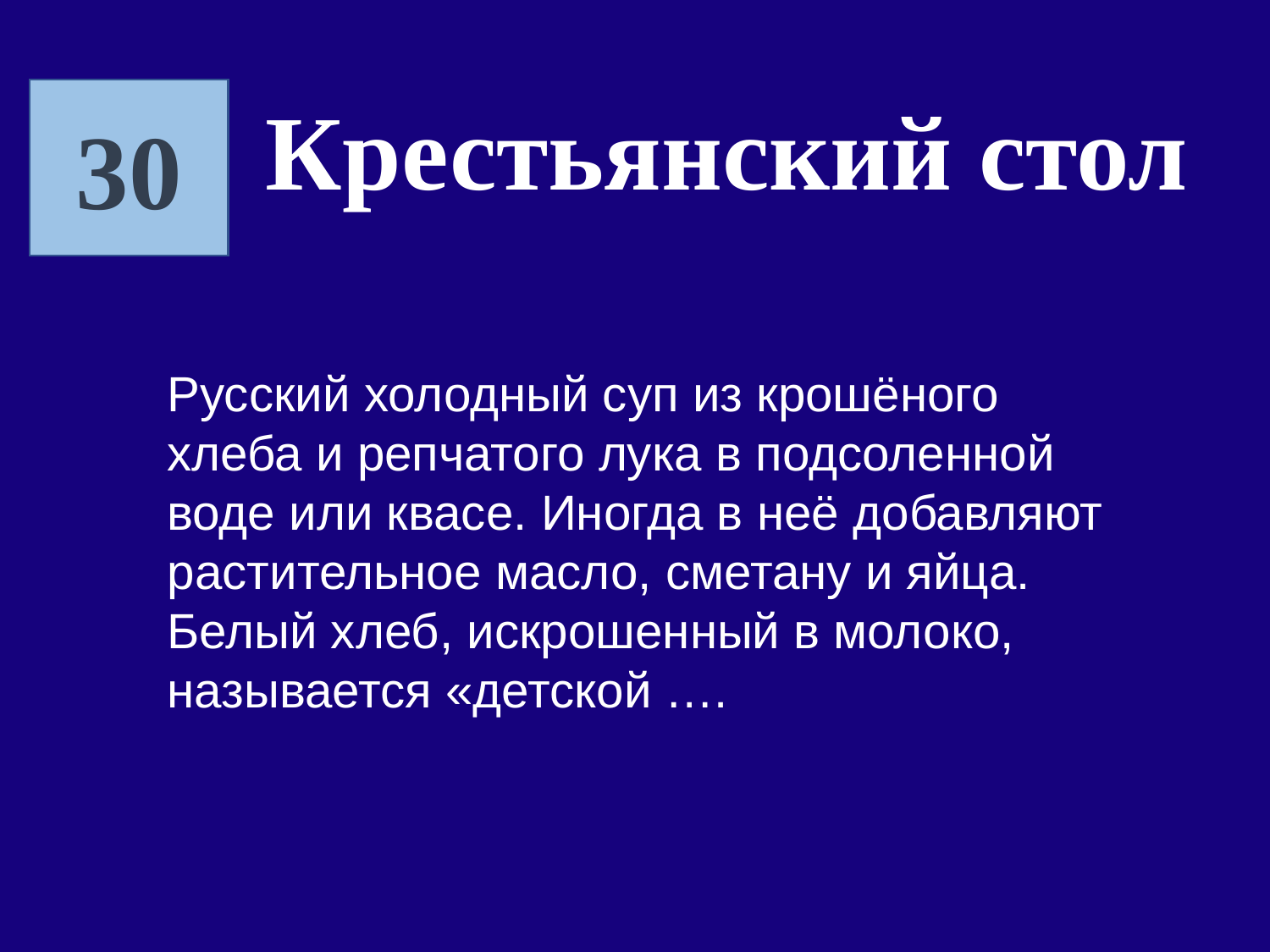

Крестьянский стол
30
Русский холодный суп из крошёного хлеба и репчатого лука в подсоленной воде или квасе. Иногда в неё добавляют растительное масло, сметану и яйца. Белый хлеб, искрошенный в молоко, называется «детской ….